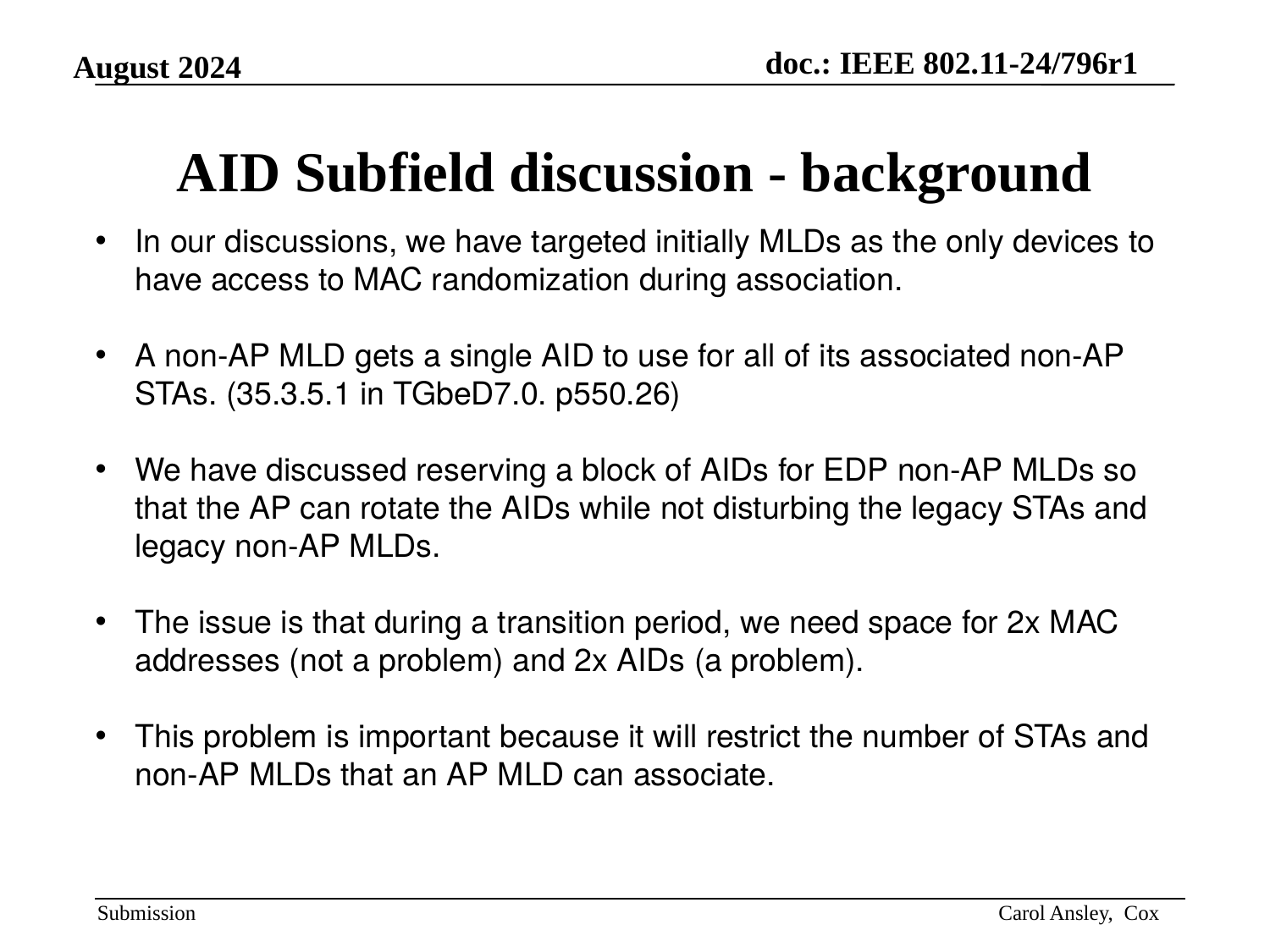

# AID Subfield discussion - background
In our discussions, we have targeted initially MLDs as the only devices to have access to MAC randomization during association.

A non-AP MLD gets a single AID to use for all of its associated non-AP STAs. (35.3.5.1 in TGbeD7.0. p550.26)

We have discussed reserving a block of AIDs for EDP non-AP MLDs so that the AP can rotate the AIDs while not disturbing the legacy STAs and legacy non-AP MLDs.

The issue is that during a transition period, we need space for 2x MAC addresses (not a problem) and 2x AIDs (a problem).

This problem is important because it will restrict the number of STAs and non-AP MLDs that an AP MLD can associate.